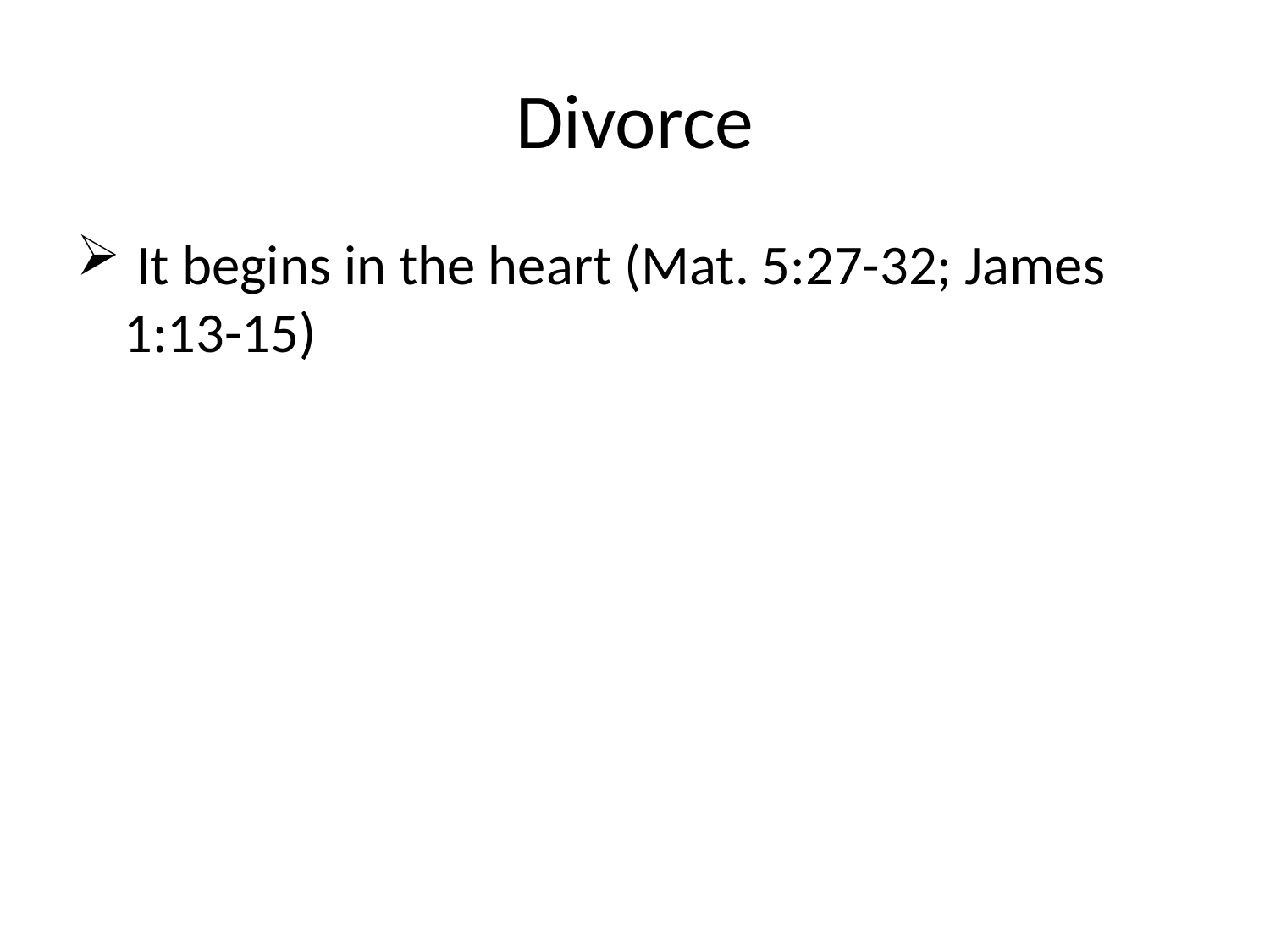

# Divorce
 It begins in the heart (Mat. 5:27-32; James 1:13-15)